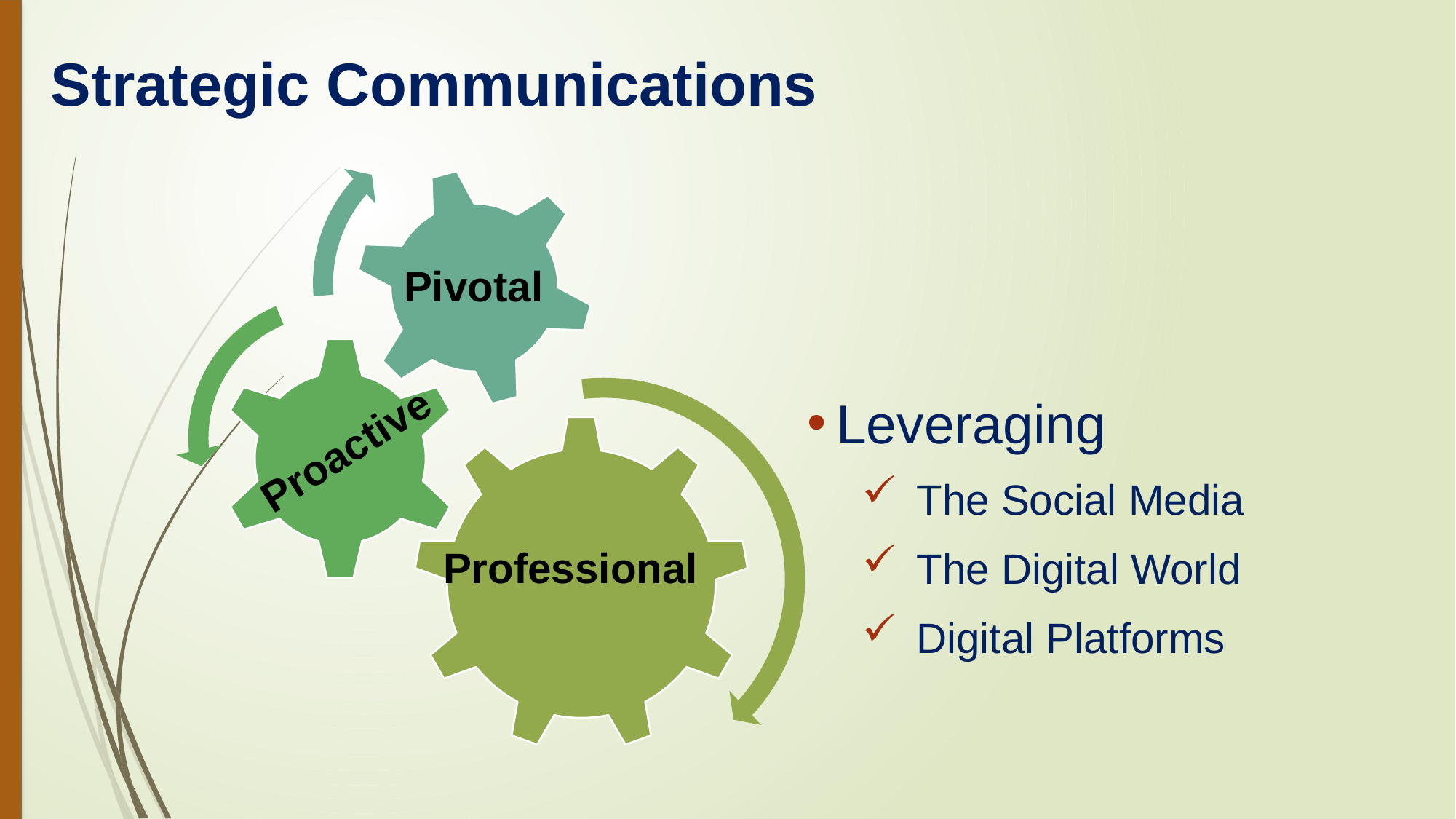

# Strategic Communications

Pivotal
Proactive
Professional
Leveraging
The Social Media
The Digital World
Digital Platforms